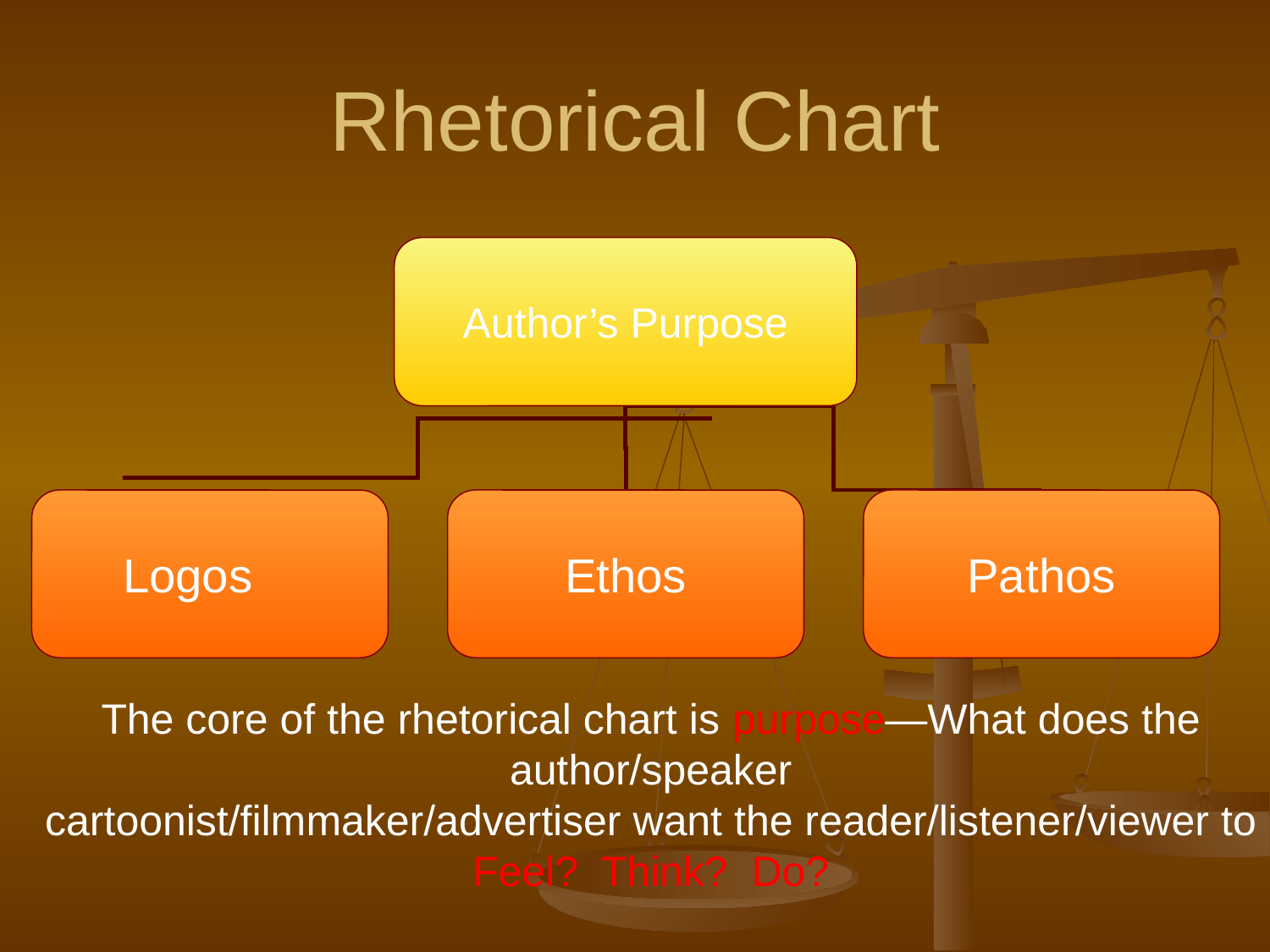

# Rhetorical Chart
Author’s Purpose
   Logos
Ethos
Pathos
The core of the rhetorical chart is purpose—What does the author/speaker
cartoonist/filmmaker/advertiser want the reader/listener/viewer to
Feel?  Think?  Do?